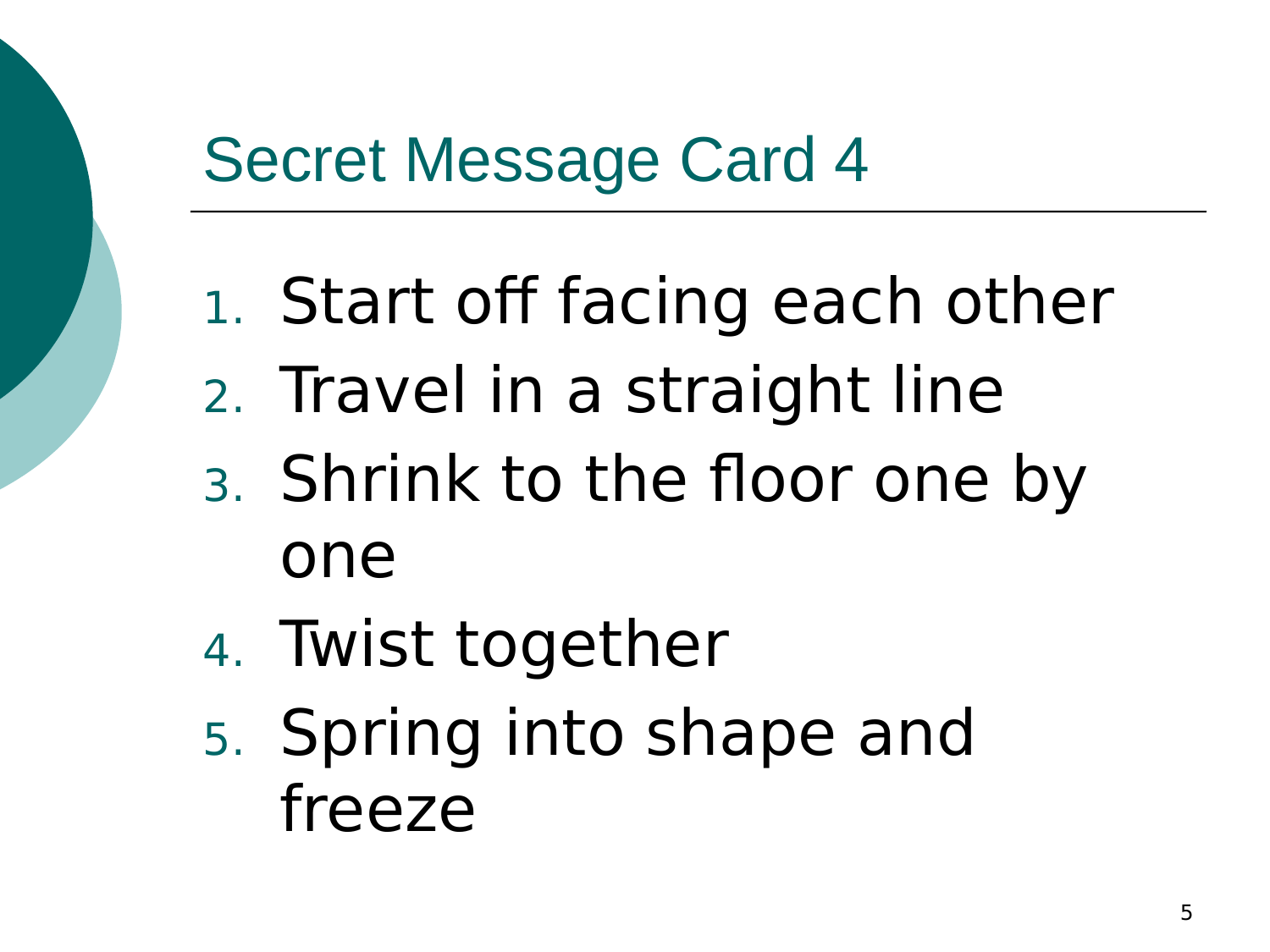

# Secret Message Card 4
Start off facing each other
Travel in a straight line
Shrink to the floor one by one
Twist together
Spring into shape and freeze

5